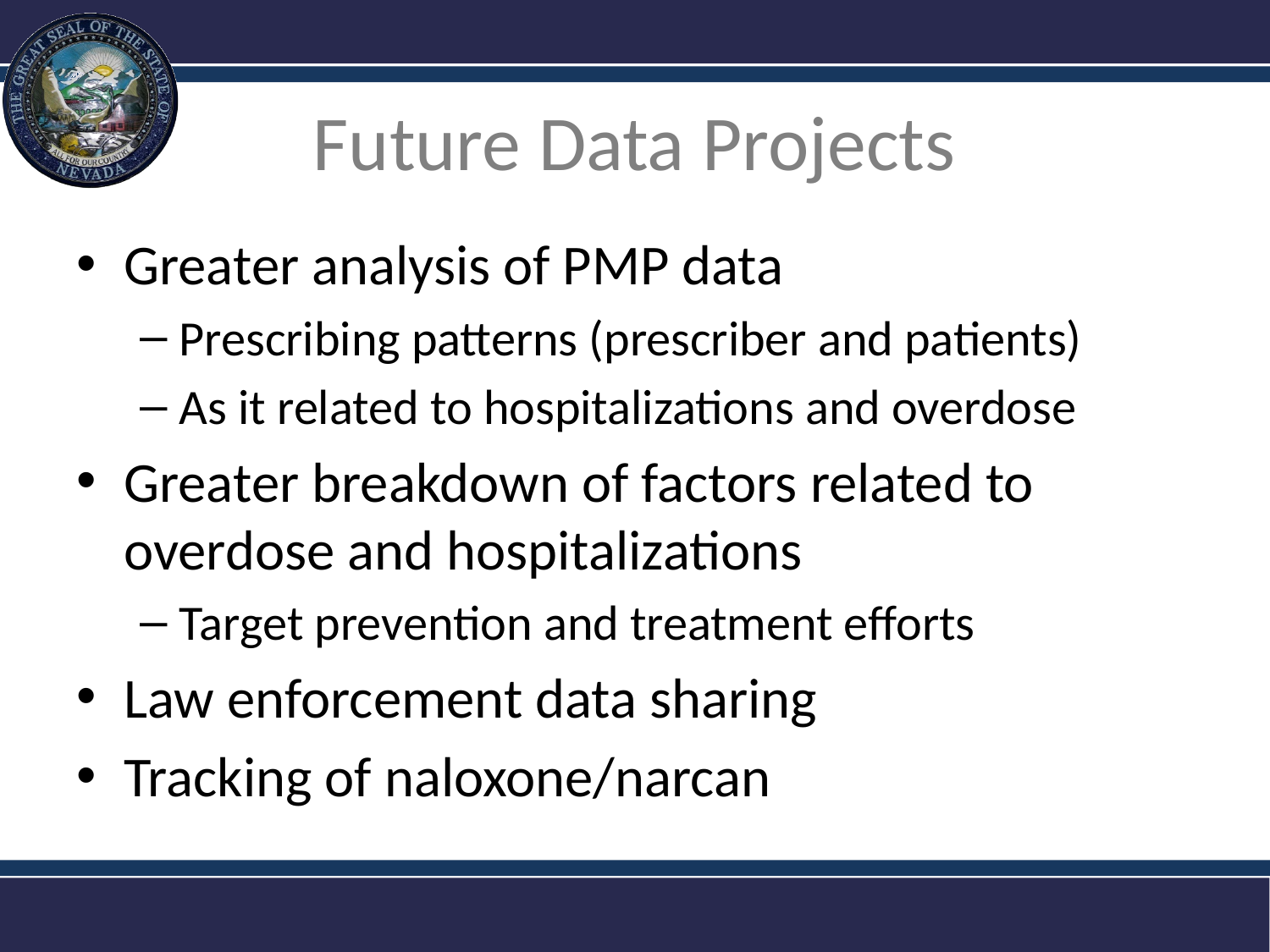

# Future Data Projects
Greater analysis of PMP data
Prescribing patterns (prescriber and patients)
As it related to hospitalizations and overdose
Greater breakdown of factors related to overdose and hospitalizations
Target prevention and treatment efforts
Law enforcement data sharing
Tracking of naloxone/narcan
Department of Health and Human Services
33